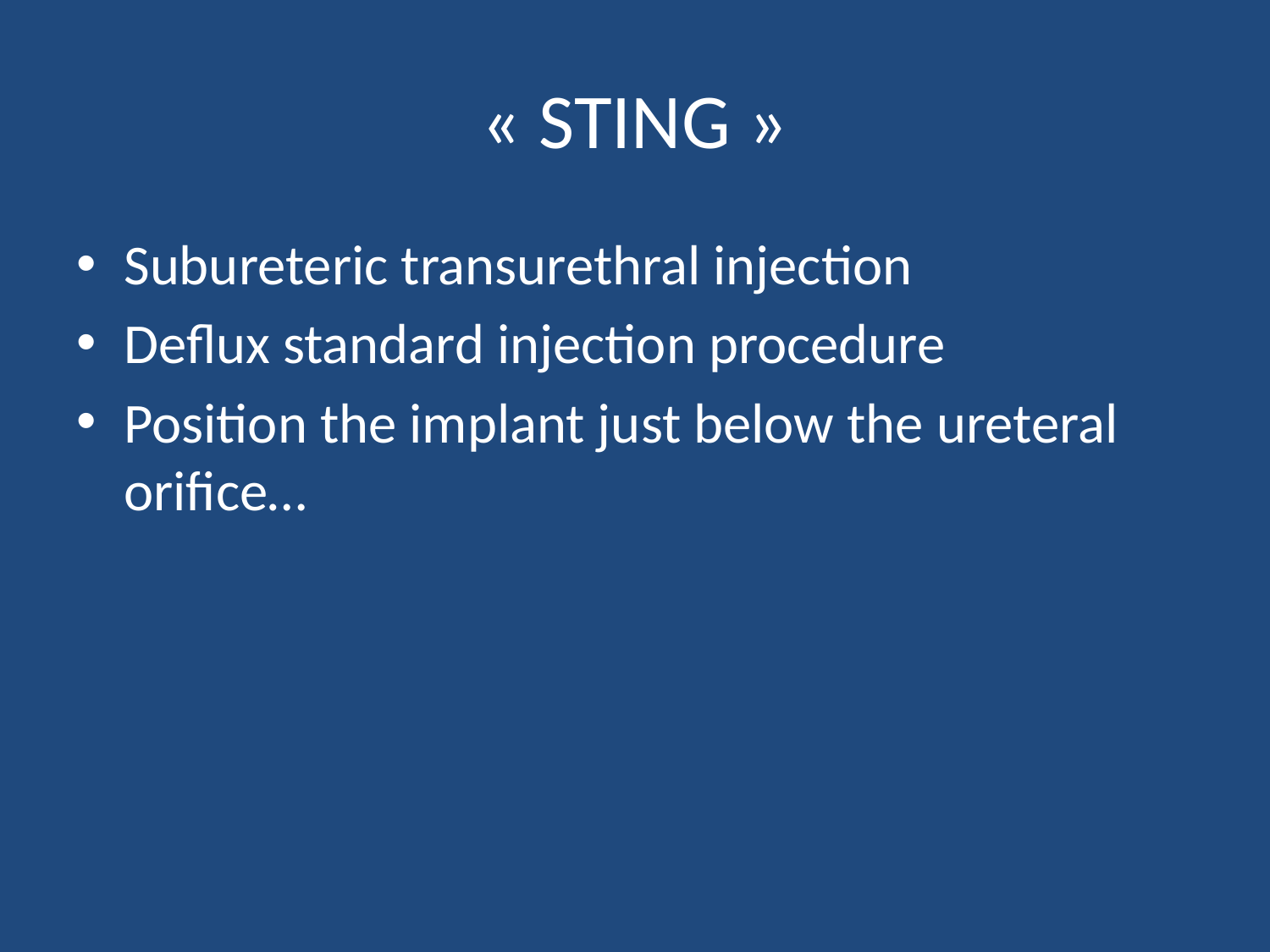

# « STING »
Subureteric transurethral injection
Deflux standard injection procedure
Position the implant just below the ureteral orifice…